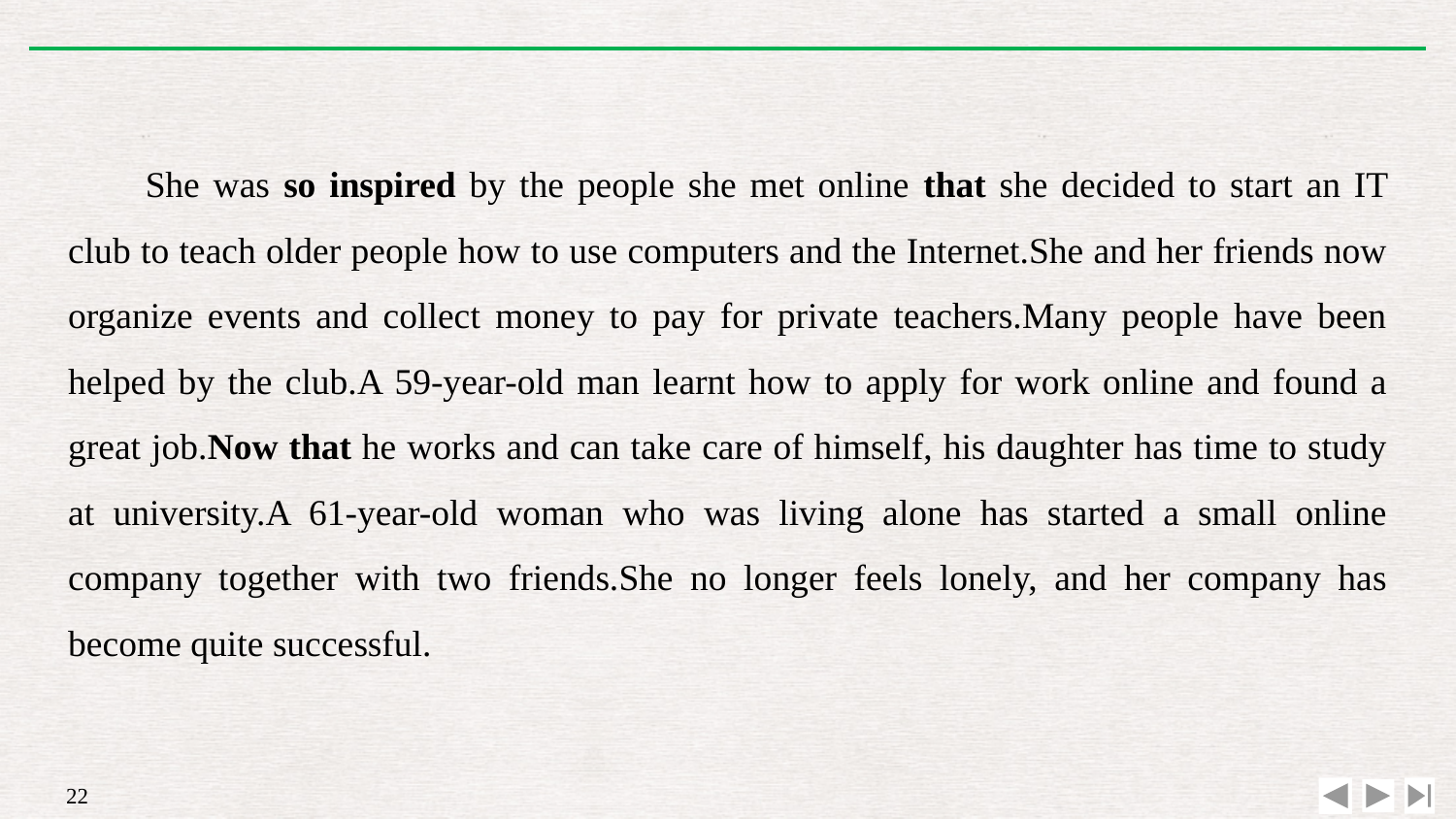

She was so inspired by the people she met online that she decided to start an IT club to teach older people how to use computers and the Internet.She and her friends now organize events and collect money to pay for private teachers.Many people have been helped by the club.A 59-year-old man learnt how to apply for work online and found a great job.Now that he works and can take care of himself, his daughter has time to study at university.A 61-year-old woman who was living alone has started a small online company together with two friends.She no longer feels lonely, and her company has become quite successful.